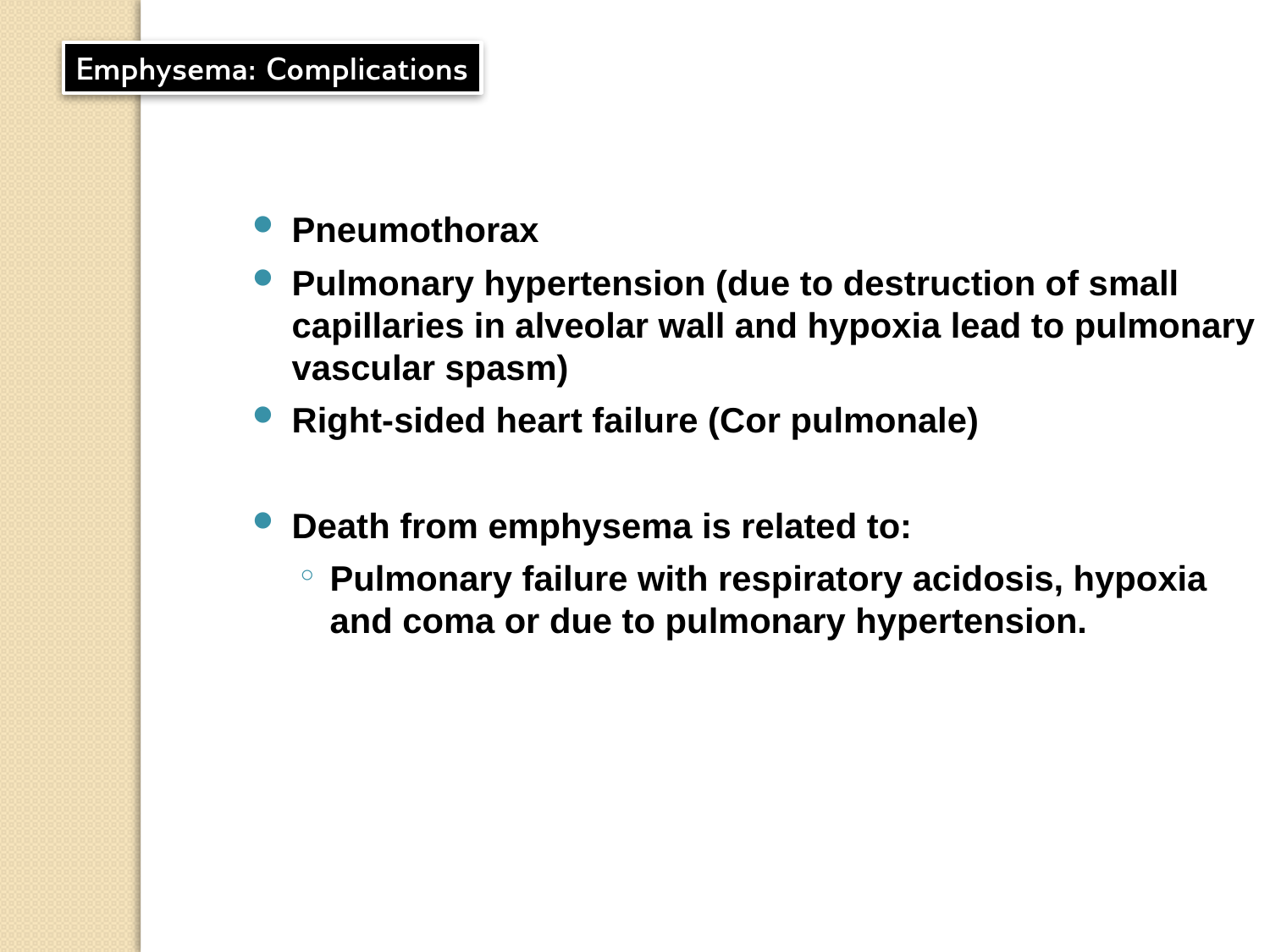

Emphysema: Complications
Pneumothorax
Pulmonary hypertension (due to destruction of small capillaries in alveolar wall and hypoxia lead to pulmonary vascular spasm)
Right-sided heart failure (Cor pulmonale)

Death from emphysema is related to:
Pulmonary failure with respiratory acidosis, hypoxia and coma or due to pulmonary hypertension.